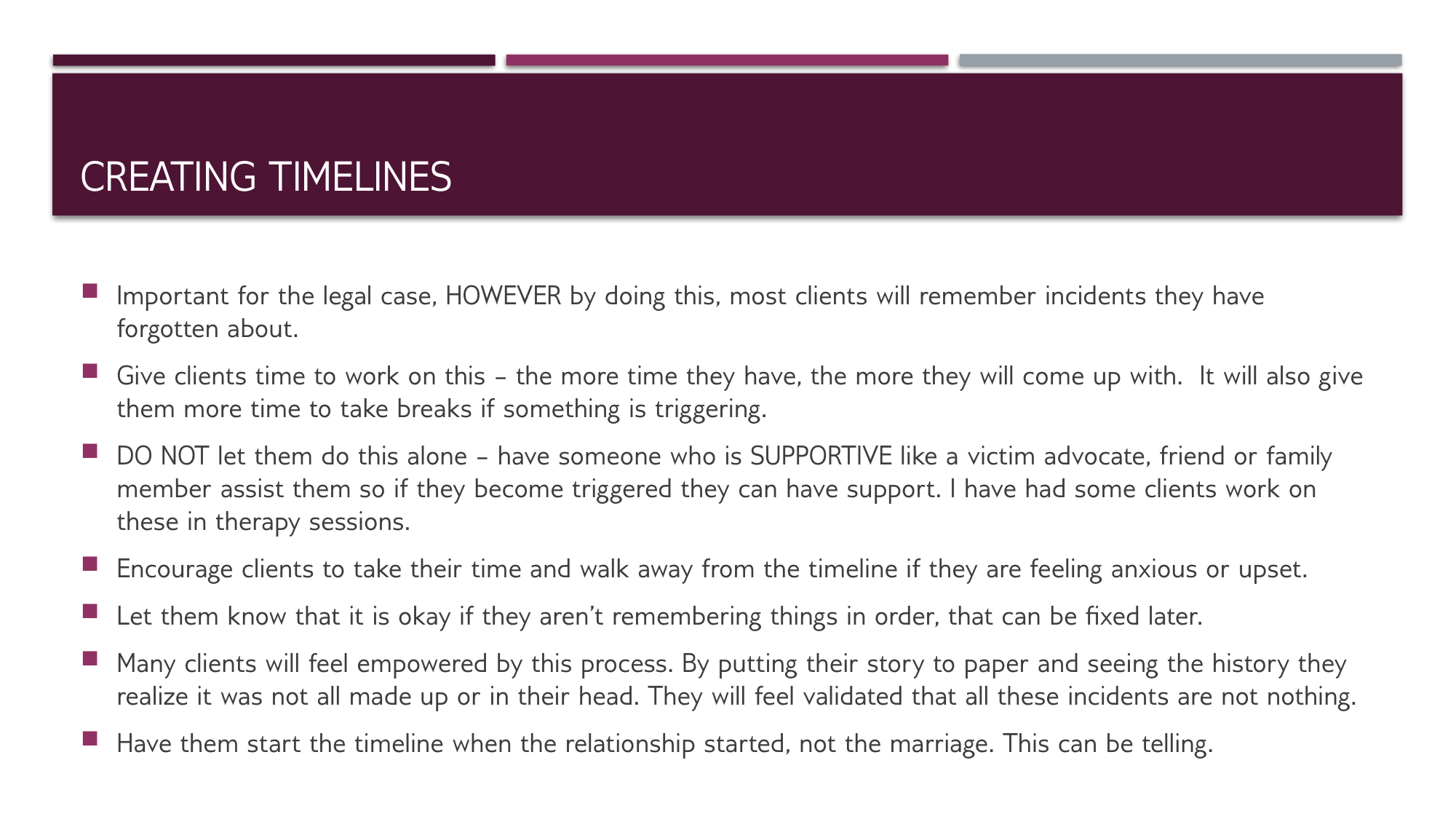

# Creating timelines
Important for the legal case, HOWEVER by doing this, most clients will remember incidents they have forgotten about.
Give clients time to work on this – the more time they have, the more they will come up with.  It will also give them more time to take breaks if something is triggering.
DO NOT let them do this alone – have someone who is SUPPORTIVE like a victim advocate, friend or family member assist them so if they become triggered they can have support. I have had some clients work on these in therapy sessions.
Encourage clients to take their time and walk away from the timeline if they are feeling anxious or upset.
Let them know that it is okay if they aren’t remembering things in order, that can be fixed later.
Many clients will feel empowered by this process. By putting their story to paper and seeing the history they realize it was not all made up or in their head. They will feel validated that all these incidents are not nothing.
Have them start the timeline when the relationship started, not the marriage. This can be telling.